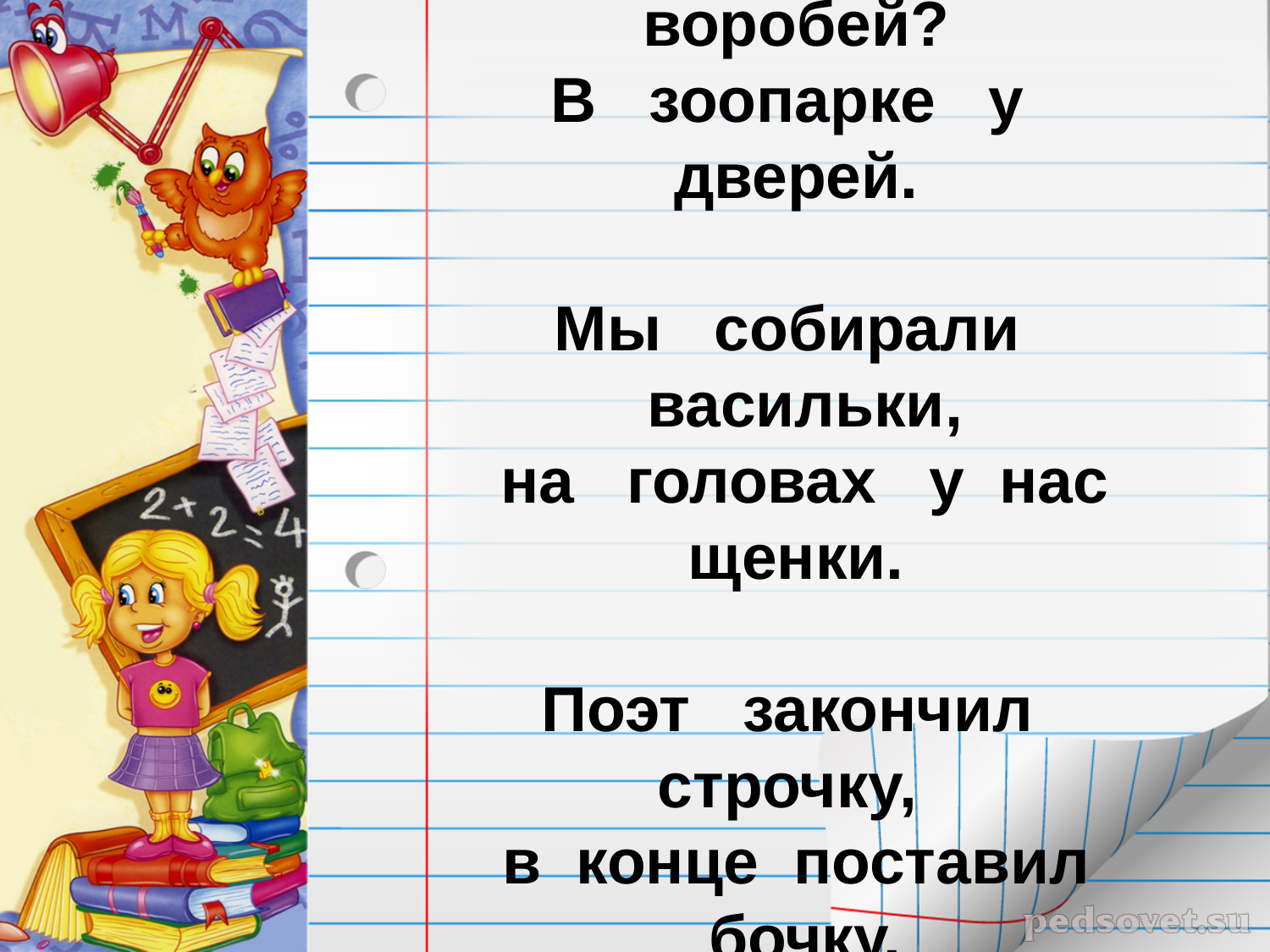

# Где   обедал   воробей? В   зоопарке   у   дверей. Мы   собирали   васильки, на   головах   у  нас  щенки. Поэт   закончил   строчку, в  конце  поставил  бочку.